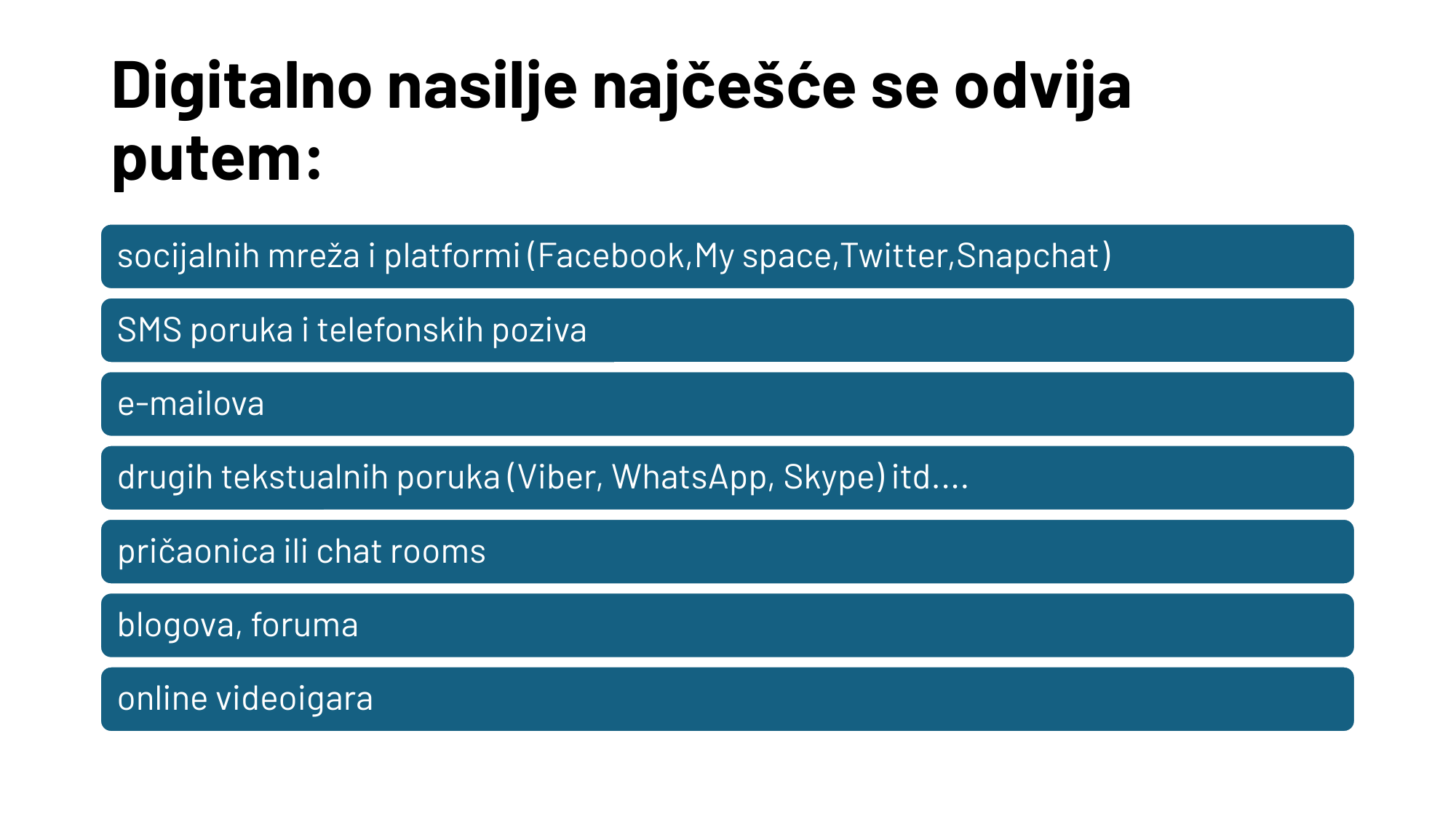

# Digitalno nasilje najčešće se odvija putem:
socijalnih mreža i platformi (Facebook,My space,Twitter,Snapchat)
SMS poruka i telefonskih poziva
e-mailova
drugih tekstualnih poruka (Viber, WhatsApp, Skype) itd....
pričaonica ili chat rooms
blogova, foruma
online videoigara